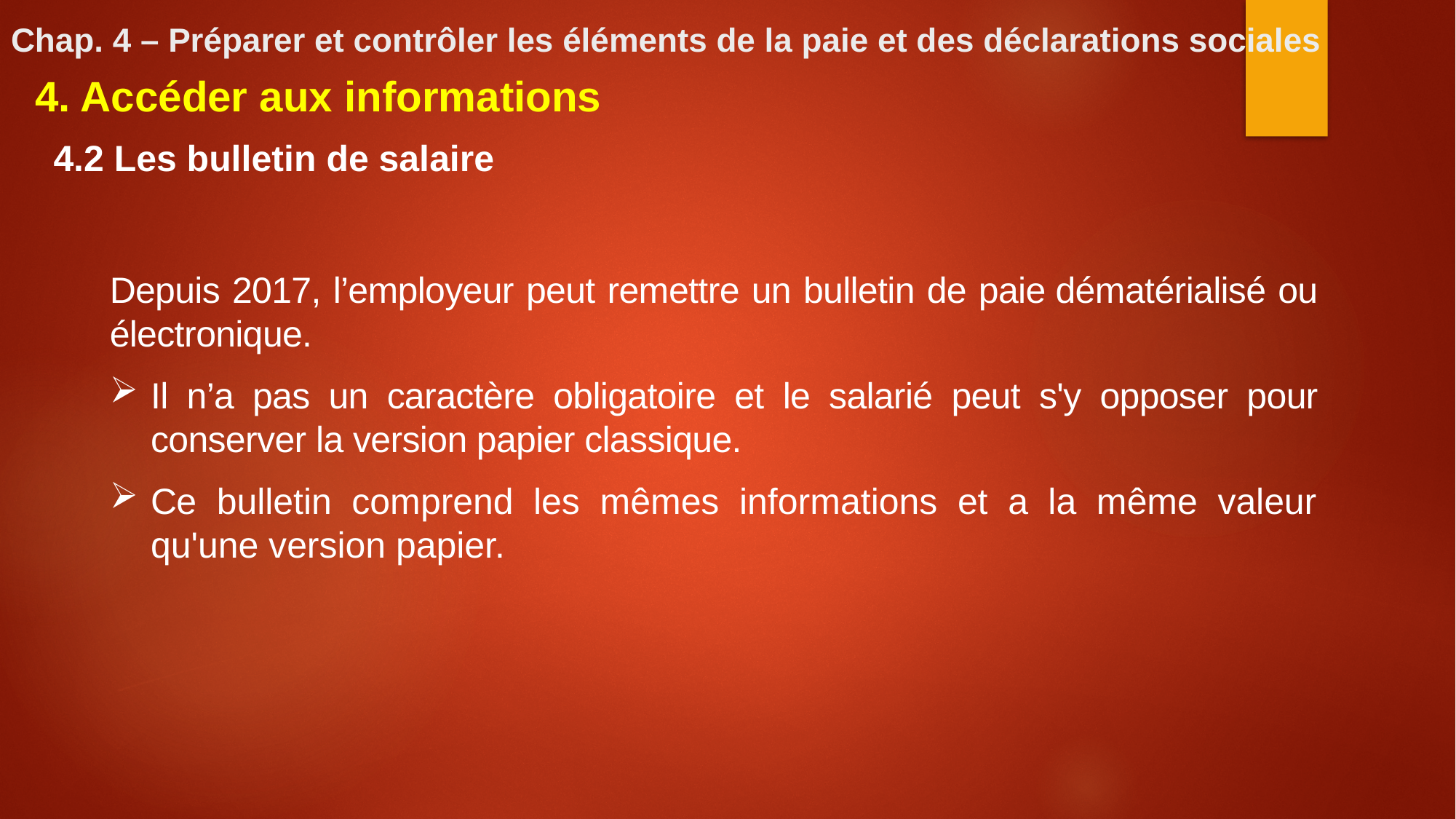

# Chap. 4 – Préparer et contrôler les éléments de la paie et des déclarations sociales
4. Accéder aux informations
4.2 Les bulletin de salaire
Depuis 2017, l’employeur peut remettre un bulletin de paie dématérialisé ou électronique.
Il n’a pas un caractère obligatoire et le salarié peut s'y opposer pour conserver la version papier classique.
Ce bulletin comprend les mêmes informations et a la même valeur qu'une version papier.